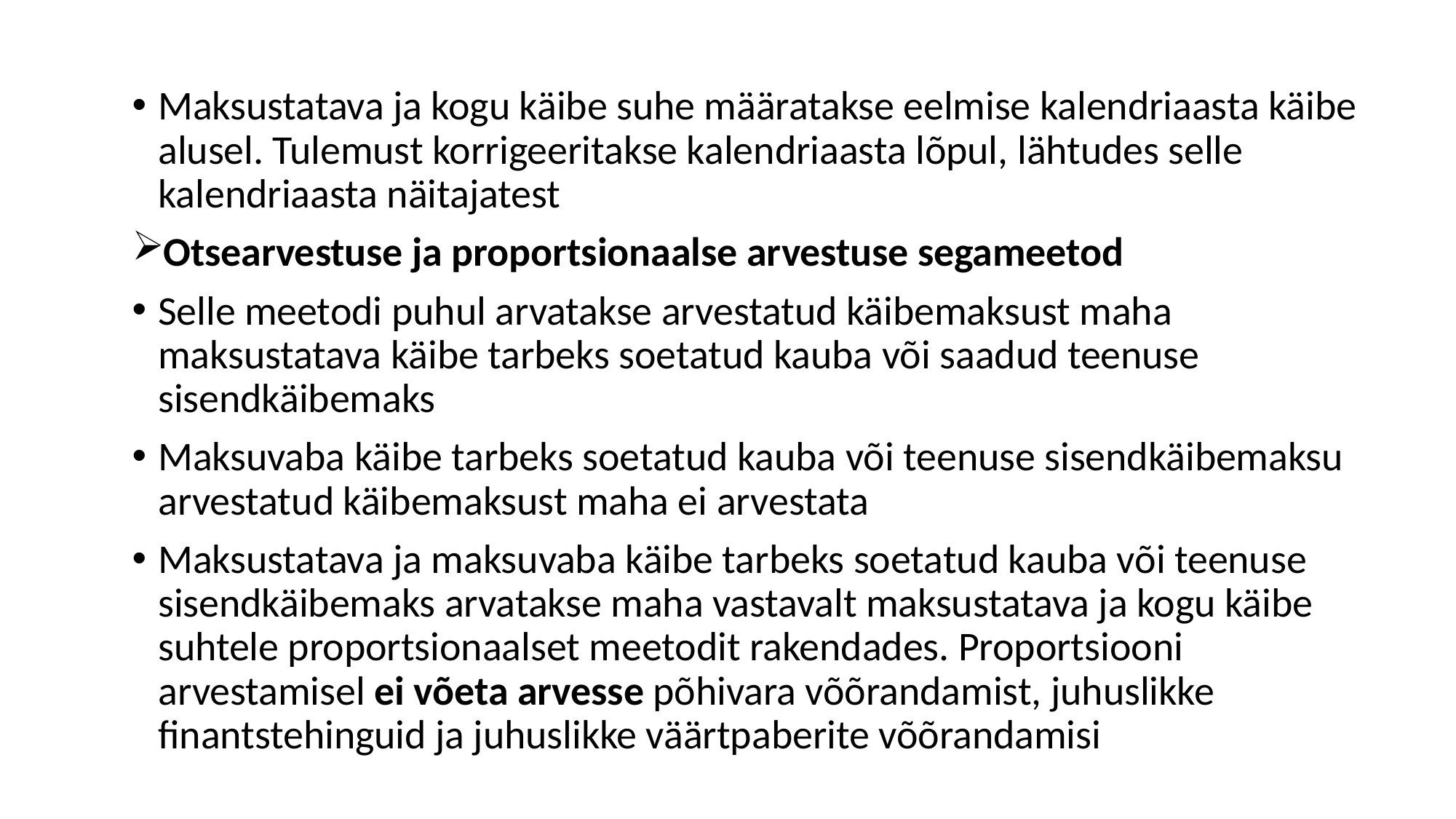

Maksustatava ja kogu käibe suhe määratakse eelmise kalendriaasta käibe alusel. Tulemust korrigeeritakse kalendriaasta lõpul, lähtudes selle kalendriaasta näitajatest
Otsearvestuse ja proportsionaalse arvestuse segameetod
Selle meetodi puhul arvatakse arvestatud käibemaksust maha maksustatava käibe tarbeks soetatud kauba või saadud teenuse sisendkäibemaks
Maksuvaba käibe tarbeks soetatud kauba või teenuse sisendkäibemaksu arvestatud käibemaksust maha ei arvestata
Maksustatava ja maksuvaba käibe tarbeks soetatud kauba või teenuse sisendkäibemaks arvatakse maha vastavalt maksustatava ja kogu käibe suhtele proportsionaalset meetodit rakendades. Proportsiooni arvestamisel ei võeta arvesse põhivara võõrandamist, juhuslikke finantstehinguid ja juhuslikke väärtpaberite võõrandamisi